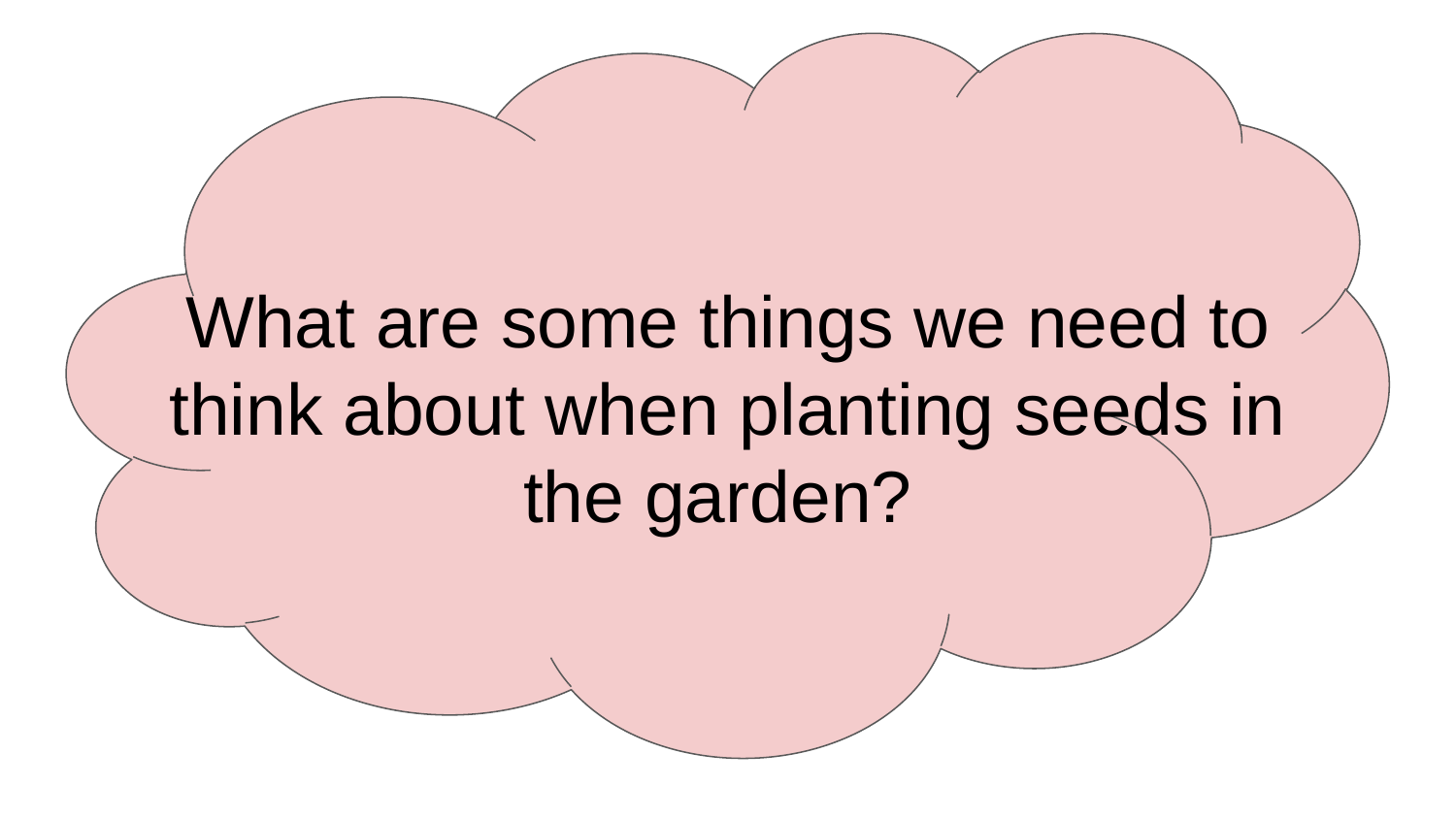

# What are some things we need to think about when planting seeds in the garden?